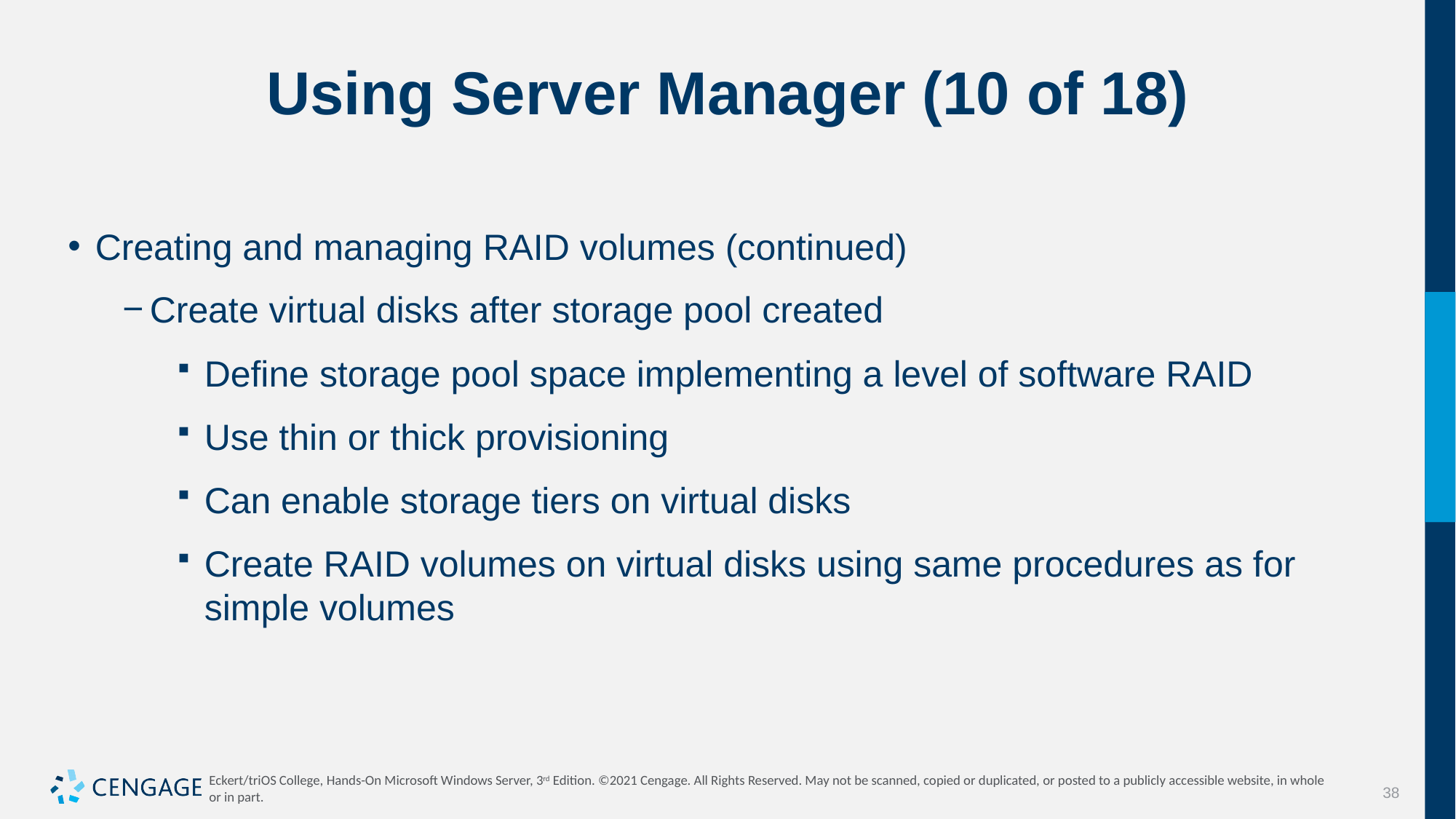

# Using Server Manager (10 of 18)
Creating and managing RAID volumes (continued)
Create virtual disks after storage pool created
Define storage pool space implementing a level of software RAID
Use thin or thick provisioning
Can enable storage tiers on virtual disks
Create RAID volumes on virtual disks using same procedures as for simple volumes